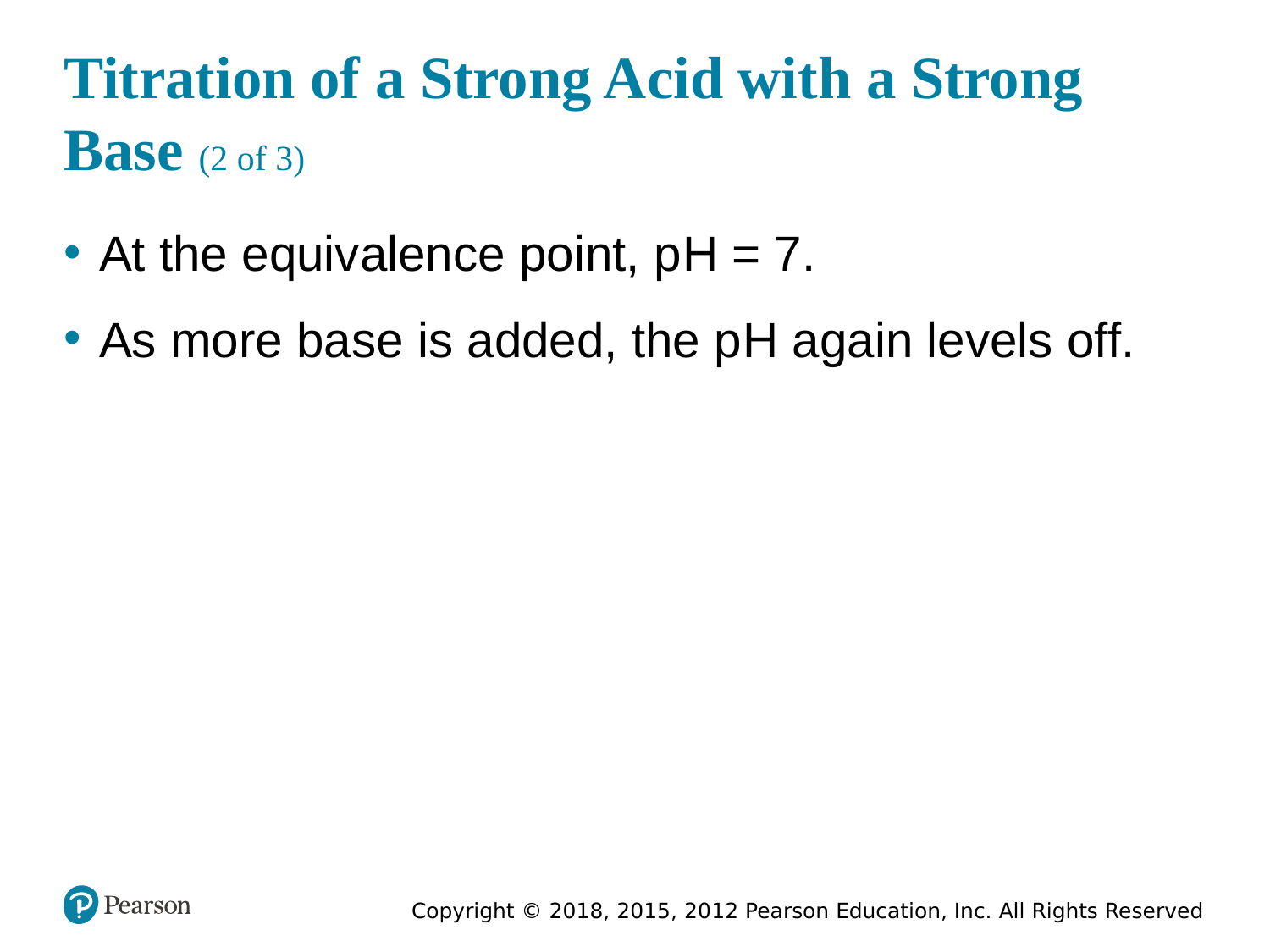

# Titration of a Strong Acid with a Strong Base (2 of 3)
At the equivalence point, p H = 7.
As more base is added, the p H again levels off.